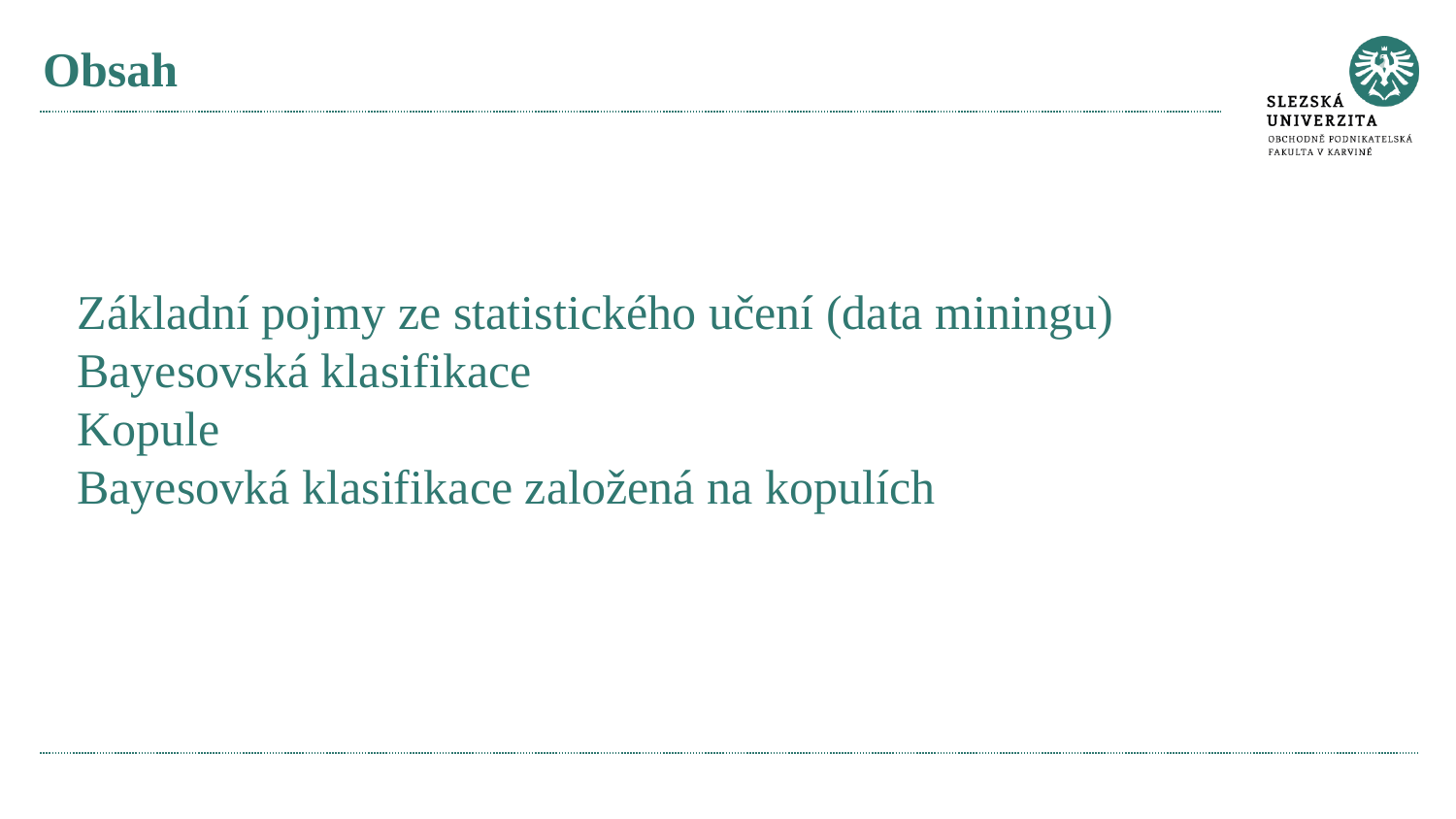

# Obsah
Základní pojmy ze statistického učení (data miningu)
Bayesovská klasifikace
Kopule
Bayesovká klasifikace založená na kopulích